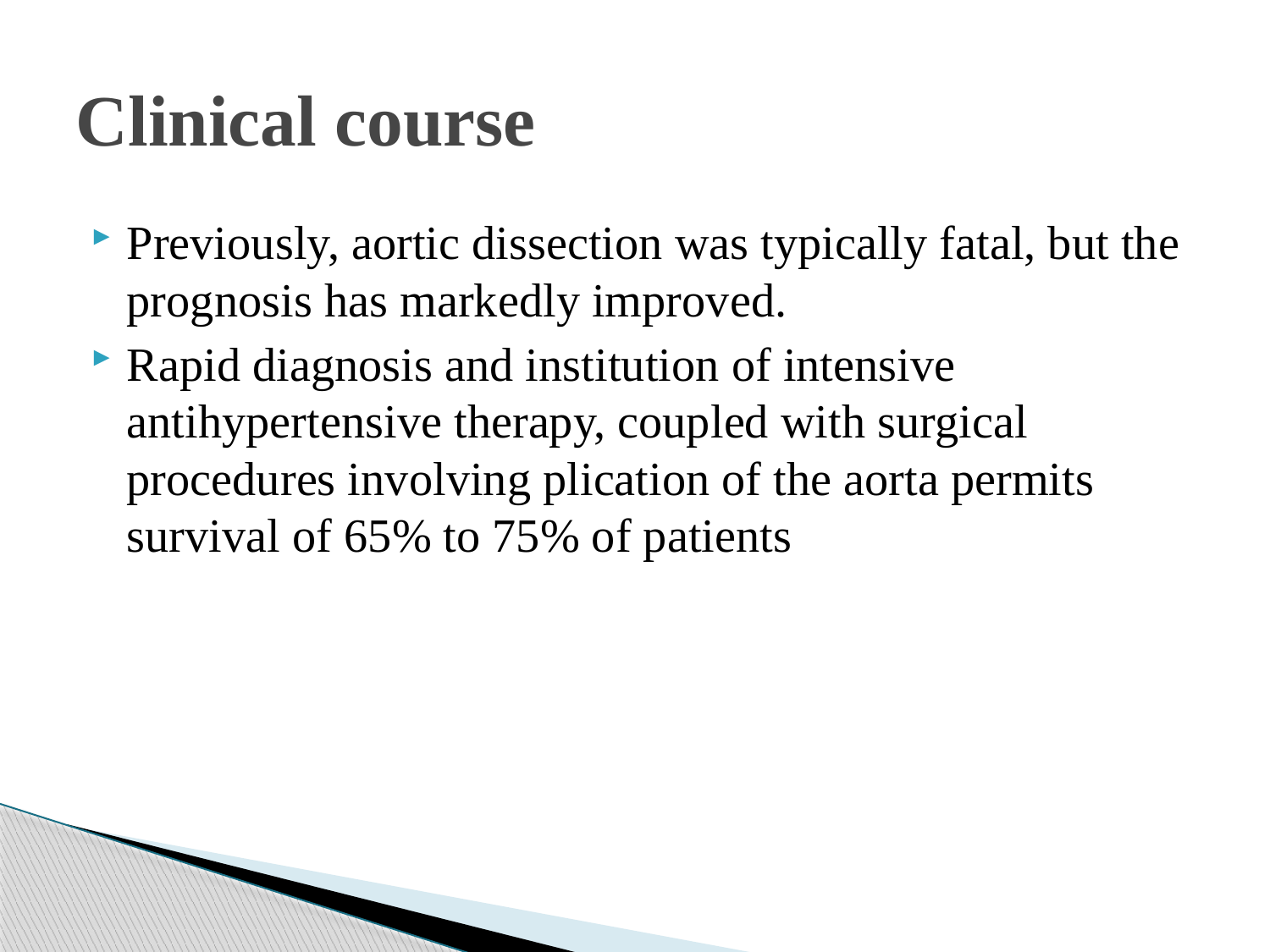

# Clinical course
Previously, aortic dissection was typically fatal, but the prognosis has markedly improved.
Rapid diagnosis and institution of intensive antihypertensive therapy, coupled with surgical procedures involving plication of the aorta permits survival of 65% to 75% of patients